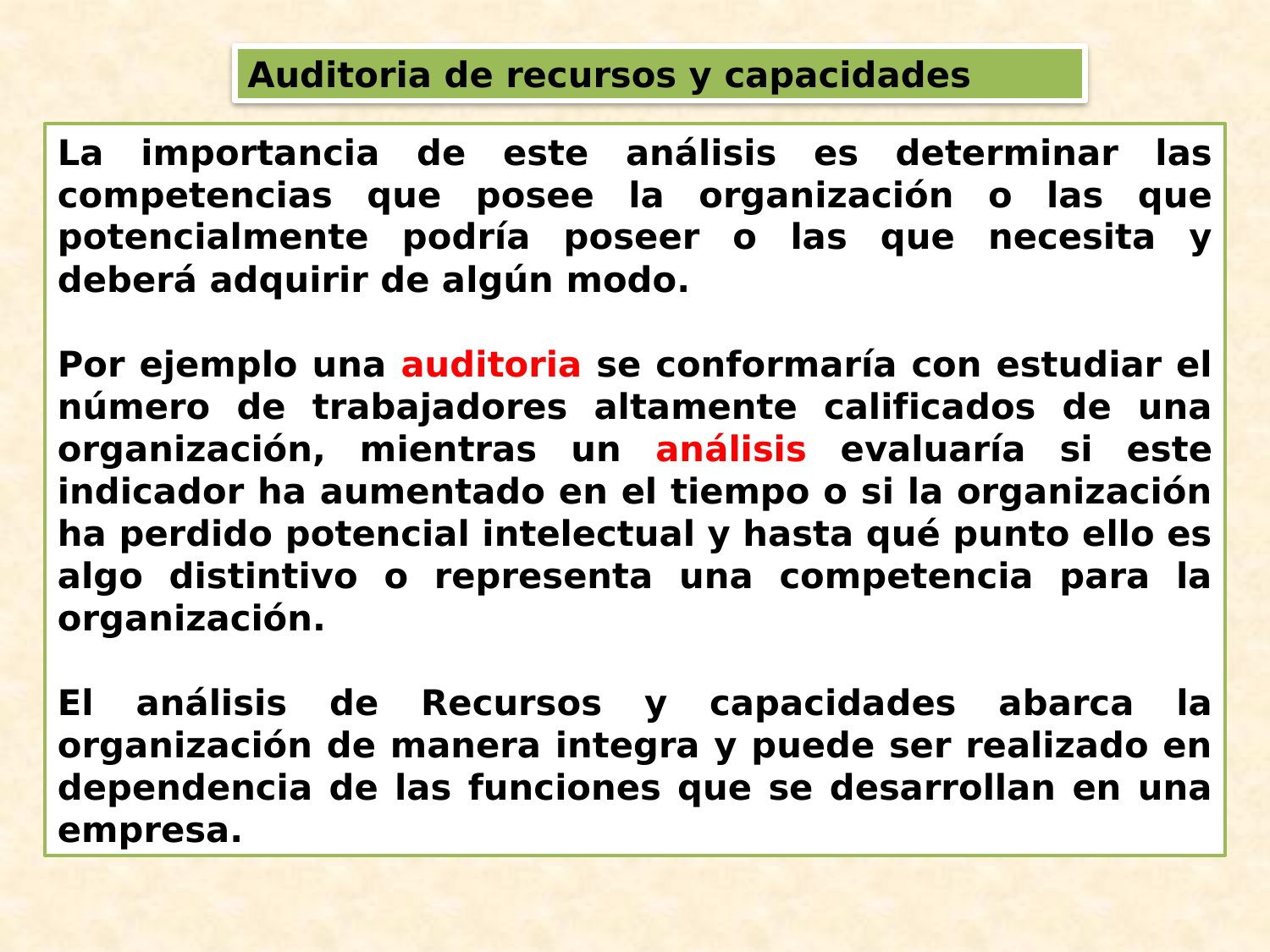

#
Auditoria de recursos y capacidades
La importancia de este análisis es determinar las competencias que posee la organización o las que potencialmente podría poseer o las que necesita y deberá adquirir de algún modo.

Por ejemplo una auditoria se conformaría con estudiar el número de trabajadores altamente calificados de una organización, mientras un análisis evaluaría si este indicador ha aumentado en el tiempo o si la organización ha perdido potencial intelectual y hasta qué punto ello es algo distintivo o representa una competencia para la organización.

El análisis de Recursos y capacidades abarca la organización de manera integra y puede ser realizado en dependencia de las funciones que se desarrollan en una empresa.